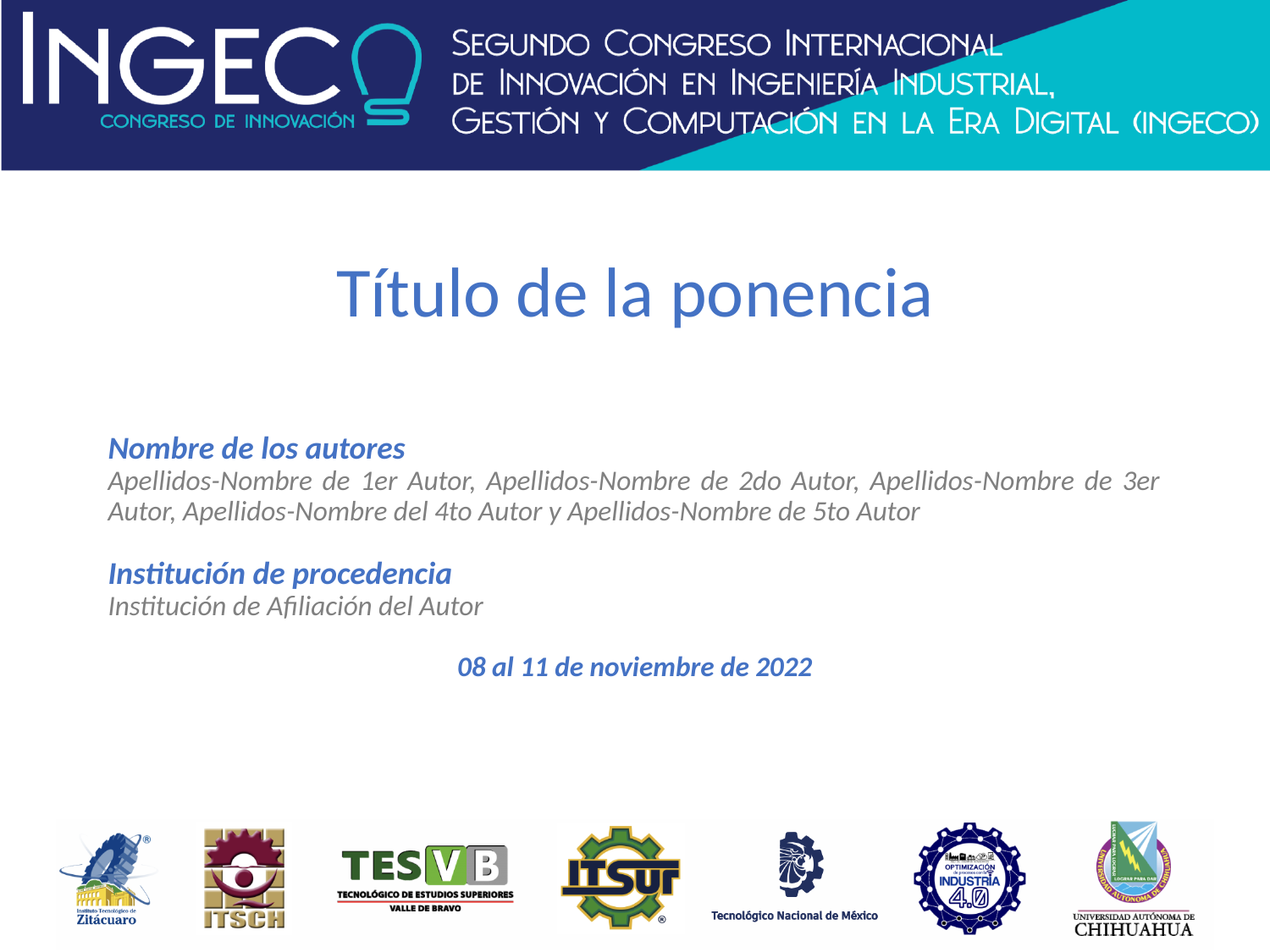

# Título de la ponencia
Nombre de los autores
Apellidos-Nombre de 1er Autor, Apellidos-Nombre de 2do Autor, Apellidos-Nombre de 3er Autor, Apellidos-Nombre del 4to Autor y Apellidos-Nombre de 5to Autor

Institución de procedencia
Institución de Afiliación del Autor

08 al 11 de noviembre de 2022